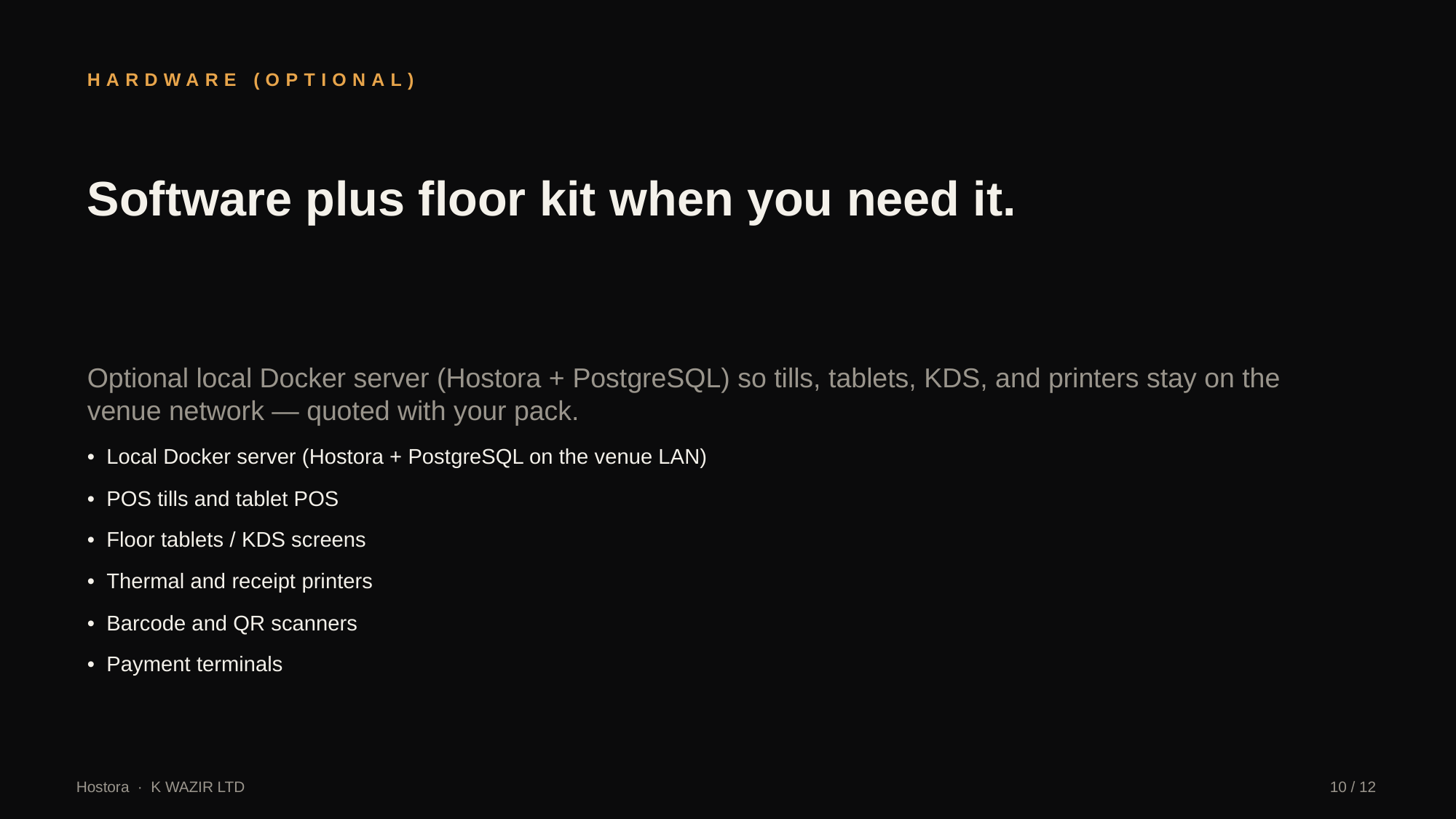

HARDWARE (OPTIONAL)
Software plus floor kit when you need it.
Optional local Docker server (Hostora + PostgreSQL) so tills, tablets, KDS, and printers stay on the venue network — quoted with your pack.
•  Local Docker server (Hostora + PostgreSQL on the venue LAN)
•  POS tills and tablet POS
•  Floor tablets / KDS screens
•  Thermal and receipt printers
•  Barcode and QR scanners
•  Payment terminals
Hostora  ·  K WAZIR LTD
10 / 12